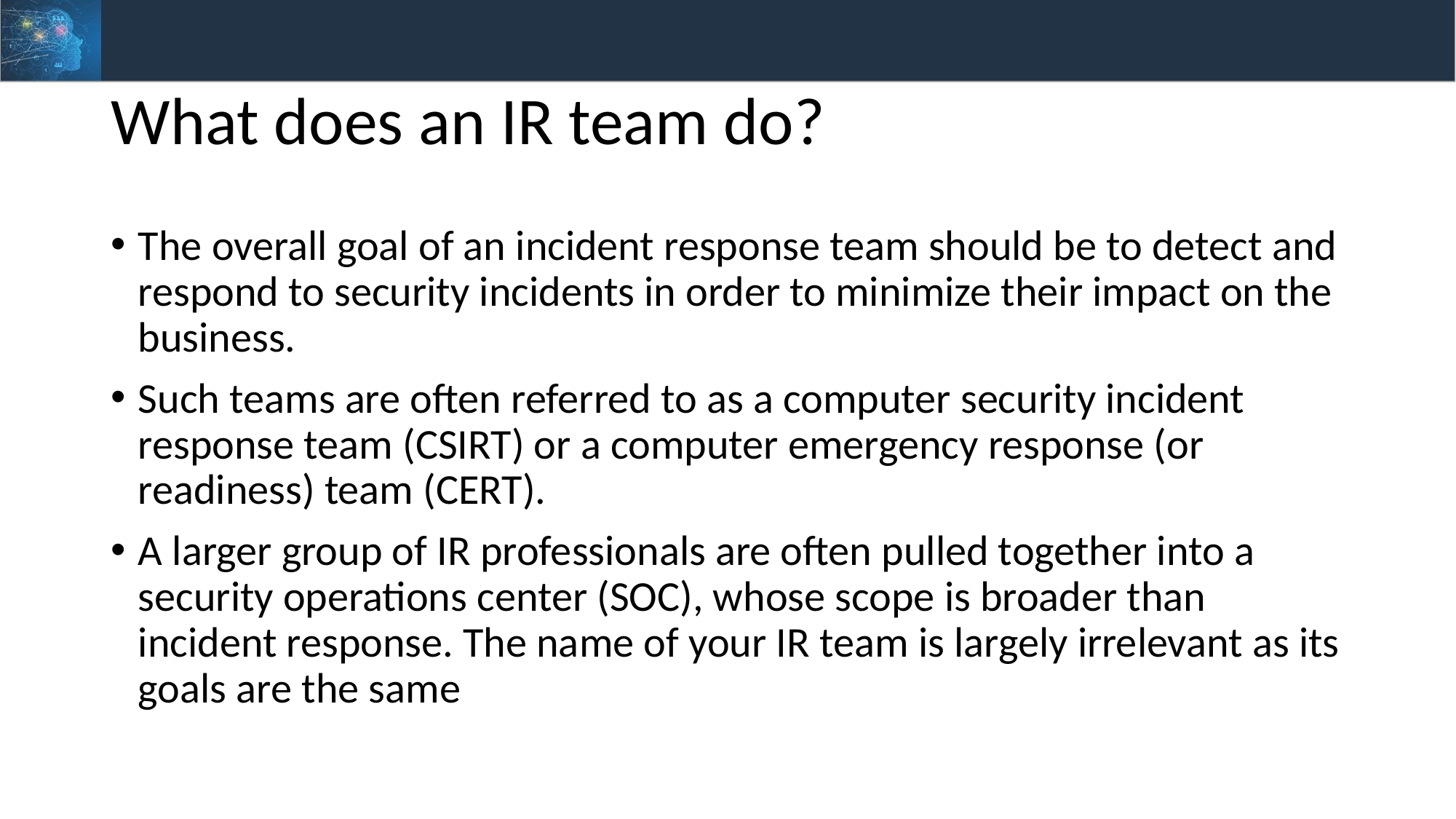

# What does an IR team do?
The overall goal of an incident response team should be to detect and respond to security incidents in order to minimize their impact on the business.
Such teams are often referred to as a computer security incident response team (CSIRT) or a computer emergency response (or readiness) team (CERT).
A larger group of IR professionals are often pulled together into a security operations center (SOC), whose scope is broader than incident response. The name of your IR team is largely irrelevant as its goals are the same